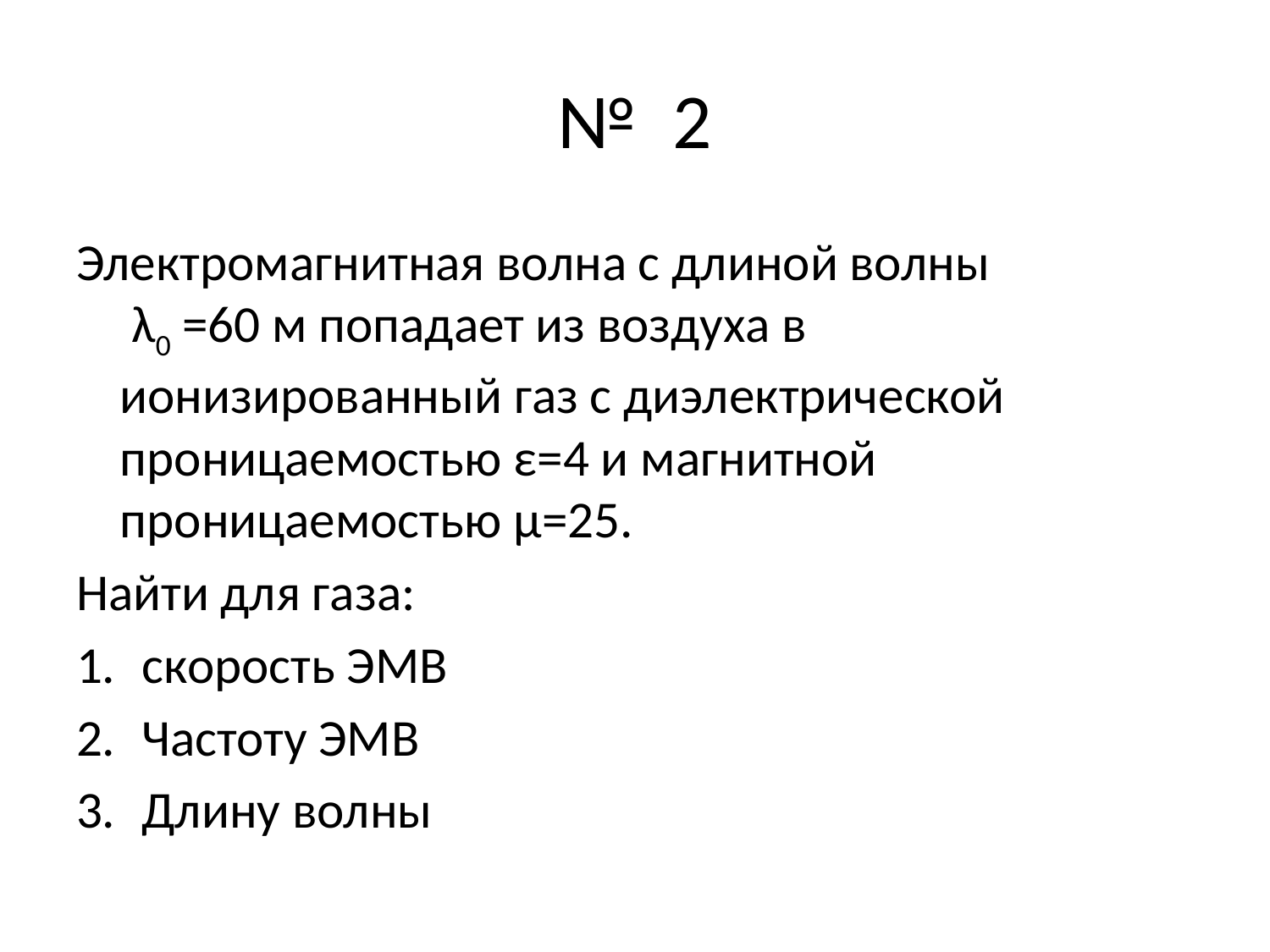

# №  2
Электромагнитная волна с длиной волны
 λ0 =60 м попадает из воздуха в ионизированный газ с диэлектрической проницаемостью ε=4 и магнитной проницаемостью μ=25.
Найти для газа:
скорость ЭМВ
Частоту ЭМВ
Длину волны